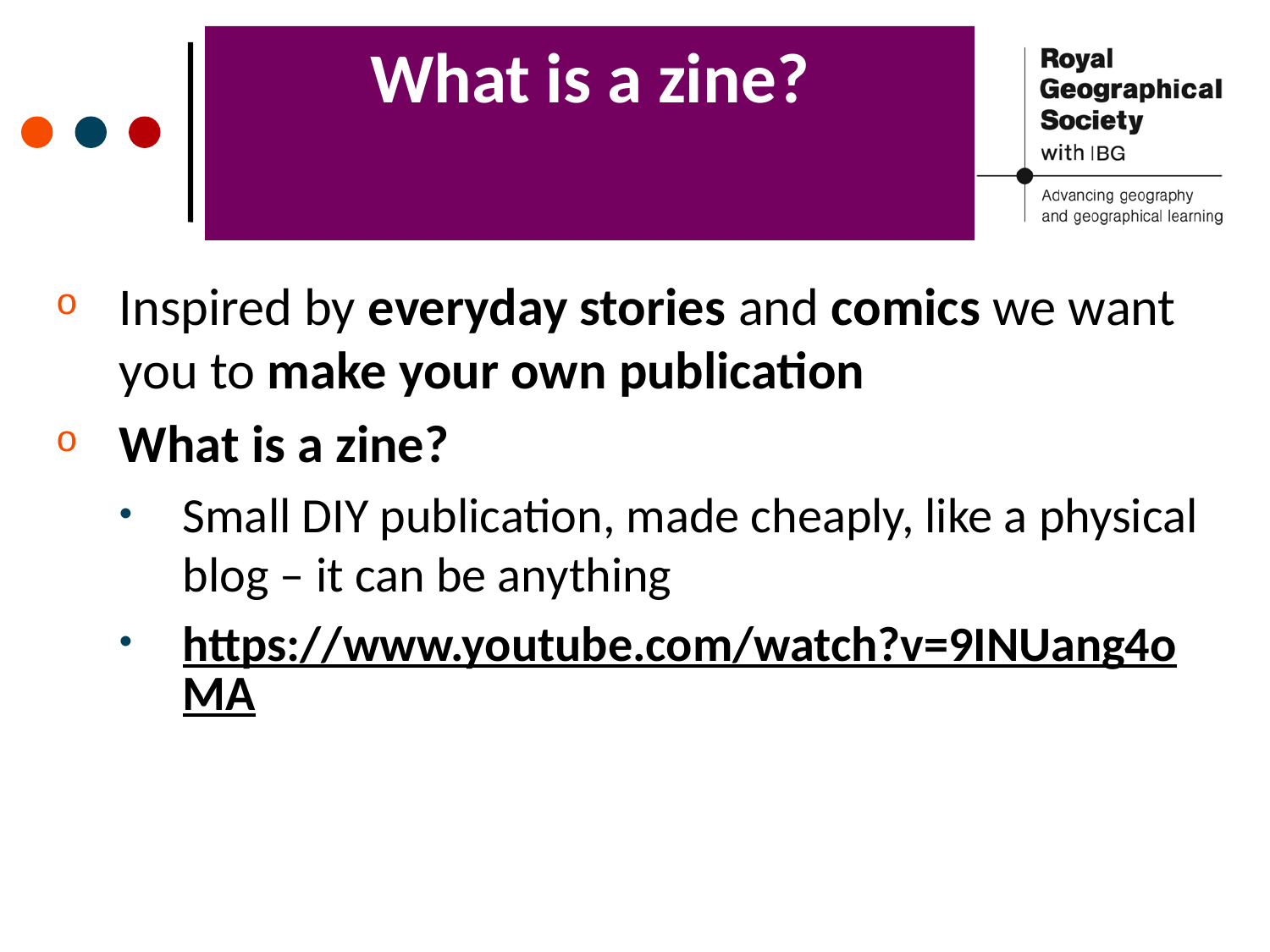

# What is a zine?
Inspired by everyday stories and comics we want you to make your own publication
What is a zine?
Small DIY publication, made cheaply, like a physical blog – it can be anything
https://www.youtube.com/watch?v=9INUang4oMA